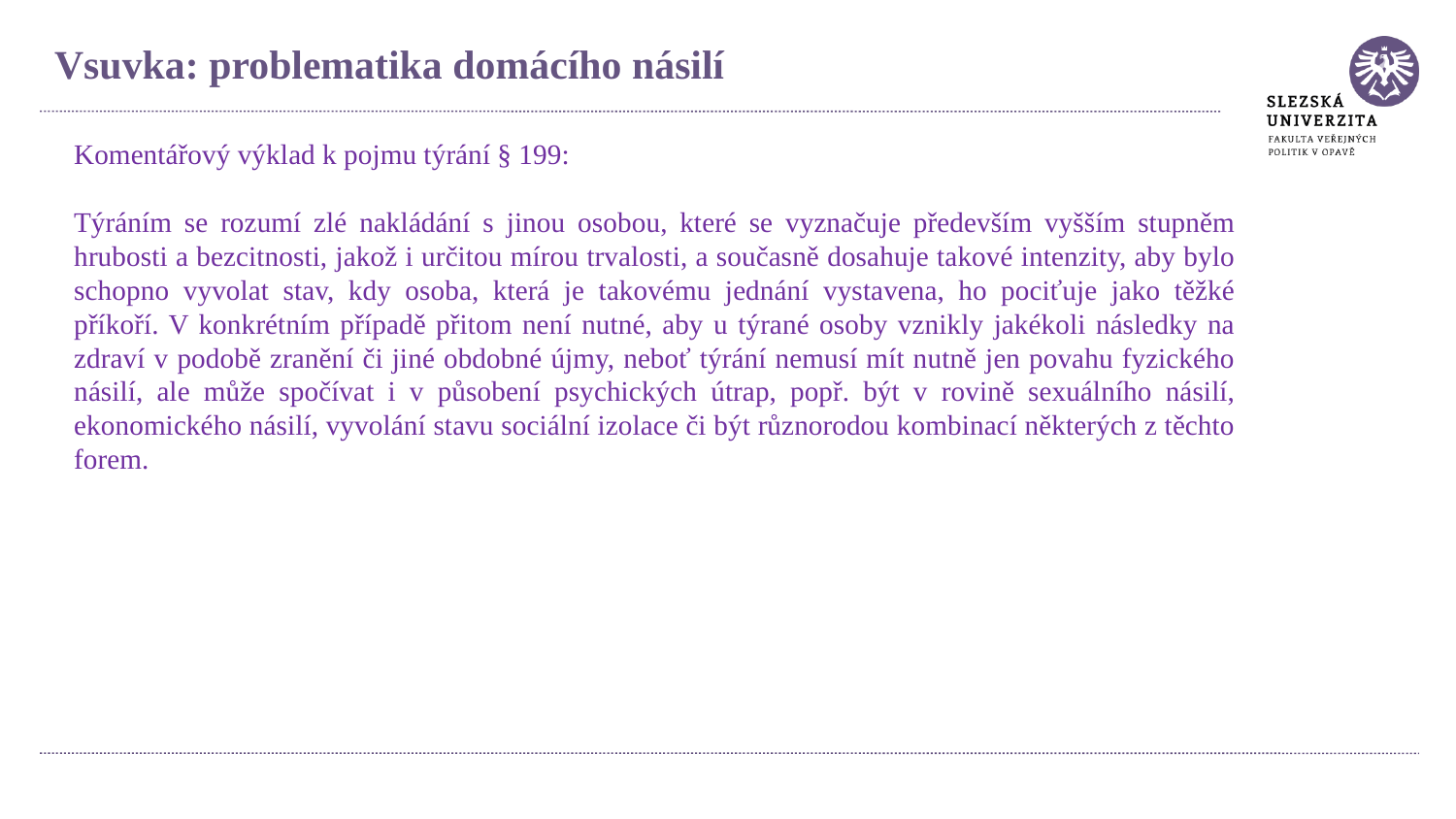

Vsuvka: problematika domácího násilí
Komentářový výklad k pojmu týrání § 199:

Týráním se rozumí zlé nakládání s jinou osobou, které se vyznačuje především vyšším stupněm hrubosti a bezcitnosti, jakož i určitou mírou trvalosti, a současně dosahuje takové intenzity, aby bylo schopno vyvolat stav, kdy osoba, která je takovému jednání vystavena, ho pociťuje jako těžké příkoří. V konkrétním případě přitom není nutné, aby u týrané osoby vznikly jakékoli následky na zdraví v podobě zranění či jiné obdobné újmy, neboť týrání nemusí mít nutně jen povahu fyzického násilí, ale může spočívat i v působení psychických útrap, popř. být v rovině sexuálního násilí, ekonomického násilí, vyvolání stavu sociální izolace či být různorodou kombinací některých z těchto forem.